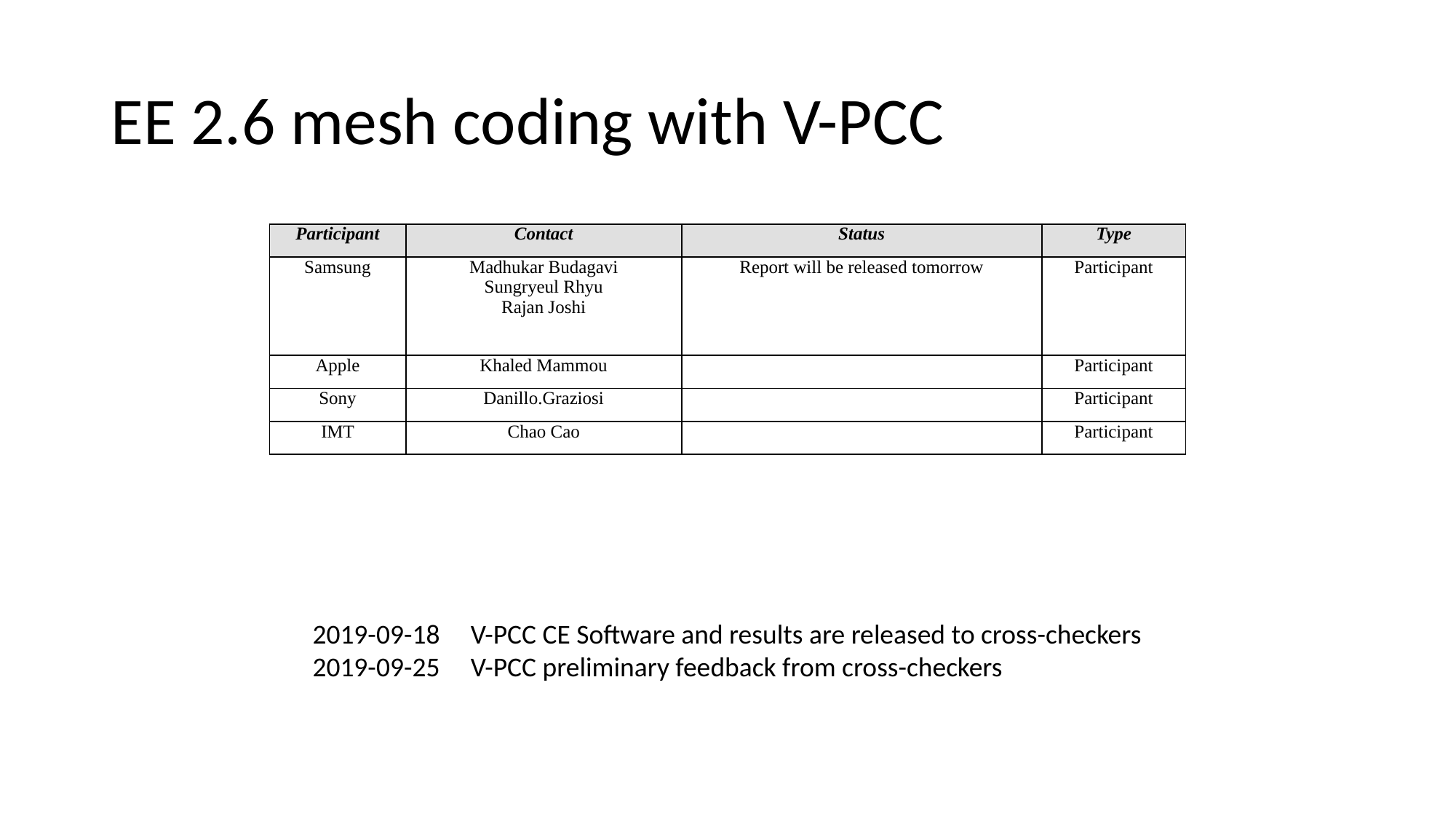

# EE 2.6 mesh coding with V-PCC
| Participant | Contact | Status | Type |
| --- | --- | --- | --- |
| Samsung | Madhukar Budagavi Sungryeul Rhyu Rajan Joshi | Report will be released tomorrow | Participant |
| Apple | Khaled Mammou |  | Participant |
| Sony | Danillo.Graziosi |  | Participant |
| IMT | Chao Cao |  | Participant |
2019-09-18     V-PCC CE Software and results are released to cross-checkers
2019-09-25     V-PCC preliminary feedback from cross-checkers